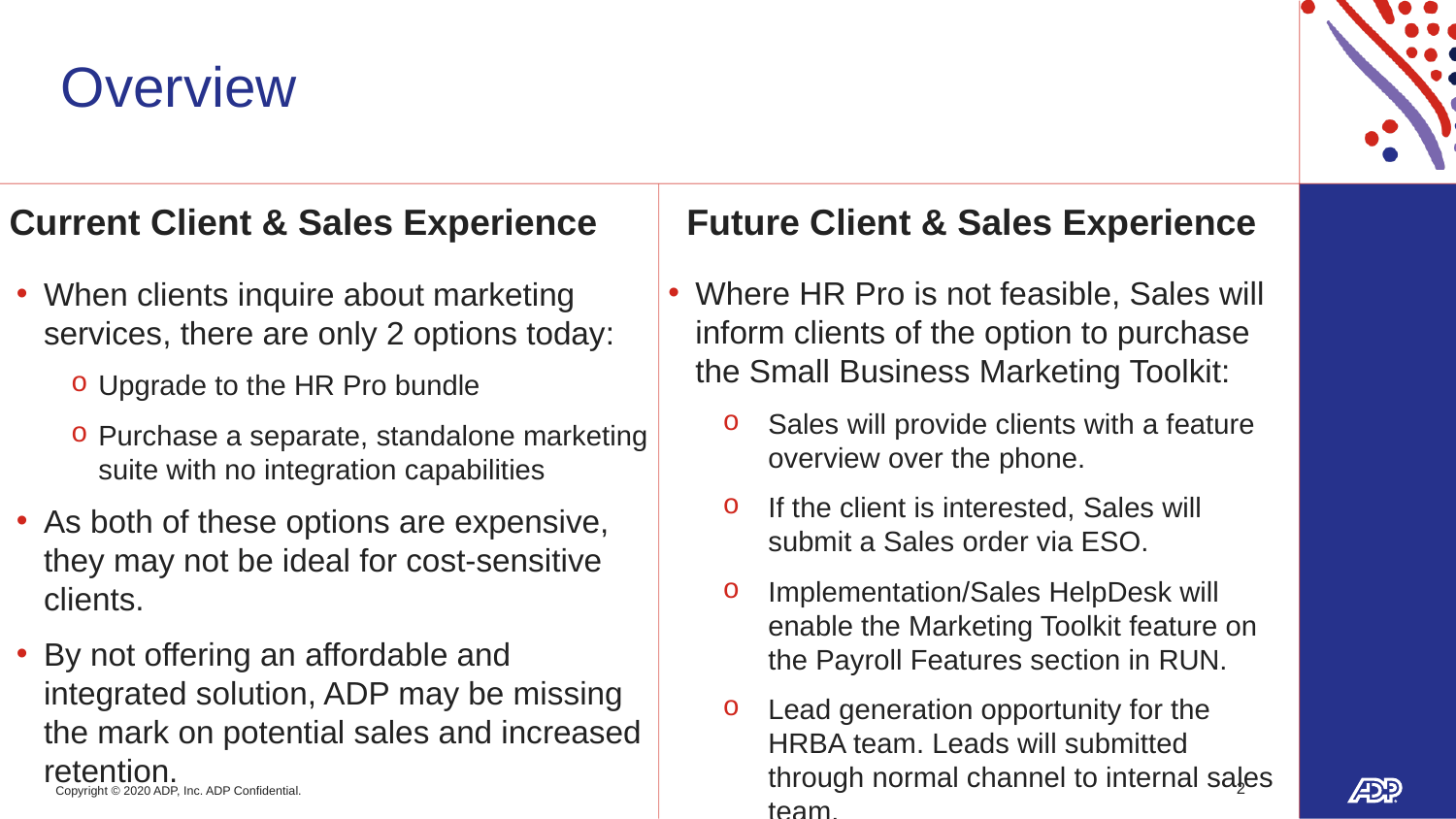

# Overview
Current Client & Sales Experience
Future Client & Sales Experience
Where HR Pro is not feasible, Sales will inform clients of the option to purchase the Small Business Marketing Toolkit:
Sales will provide clients with a feature overview over the phone.
If the client is interested, Sales will submit a Sales order via ESO.
Implementation/Sales HelpDesk will enable the Marketing Toolkit feature on the Payroll Features section in RUN.
Lead generation opportunity for the HRBA team. Leads will submitted through normal channel to internal sales team.

When clients inquire about marketing services, there are only 2 options today:
Upgrade to the HR Pro bundle
Purchase a separate, standalone marketing suite with no integration capabilities
As both of these options are expensive, they may not be ideal for cost-sensitive clients.
By not offering an affordable and integrated solution, ADP may be missing the mark on potential sales and increased retention.

2